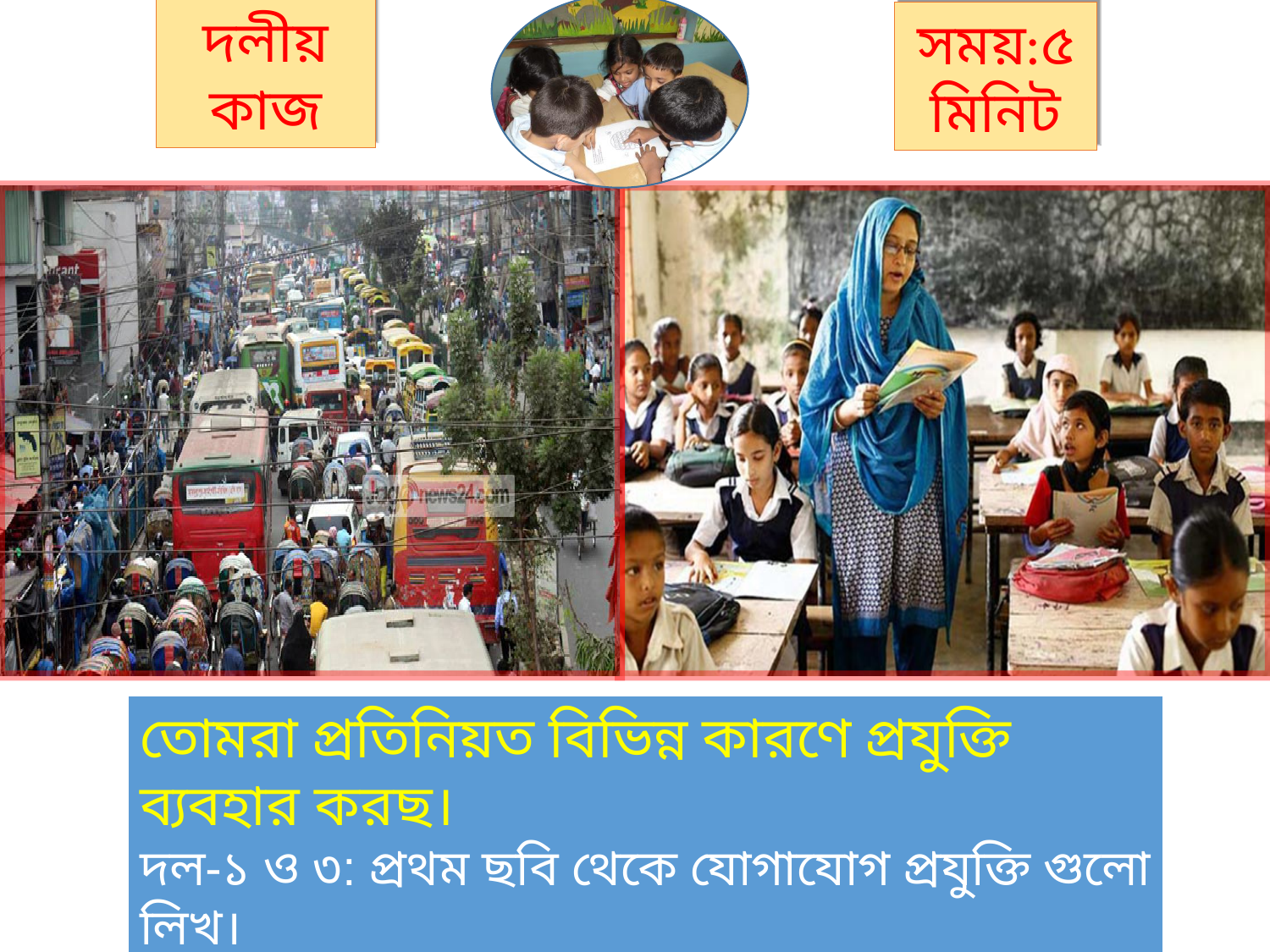

দলীয় কাজ
সময়:৫ মিনিট

তোমরা প্রতিনিয়ত বিভিন্ন কারণে প্রযুক্তি ব্যবহার করছ।
দল-১ ও ৩: প্রথম ছবি থেকে যোগাযোগ প্রযুক্তি গুলো লিখ।
দল-২ ও ৪: দ্বিতীয় ছবি থেকে শিক্ষা প্রযুক্তি গুলো লিখ।